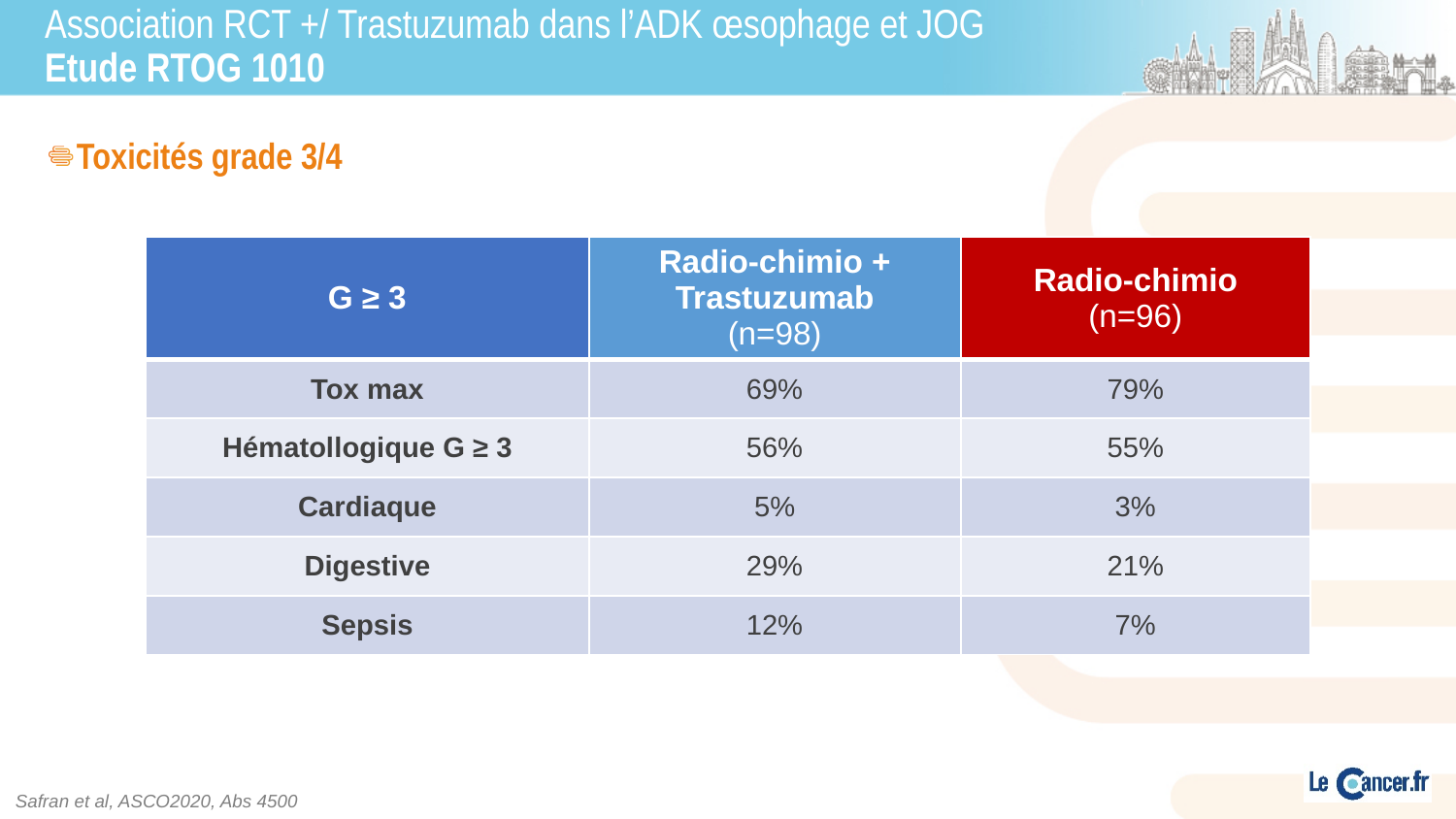

# Association RCT +/ Trastuzumab dans l’ADK œsophage et JOG Etude RTOG 1010
Toxicités grade 3/4
| G ≥ 3 | Radio-chimio + Trastuzumab (n=98) | Radio-chimio (n=96) |
| --- | --- | --- |
| Tox max | 69% | 79% |
| Hématollogique G ≥ 3 | 56% | 55% |
| Cardiaque | 5% | 3% |
| Digestive | 29% | 21% |
| Sepsis | 12% | 7% |
Safran et al, ASCO2020, Abs 4500